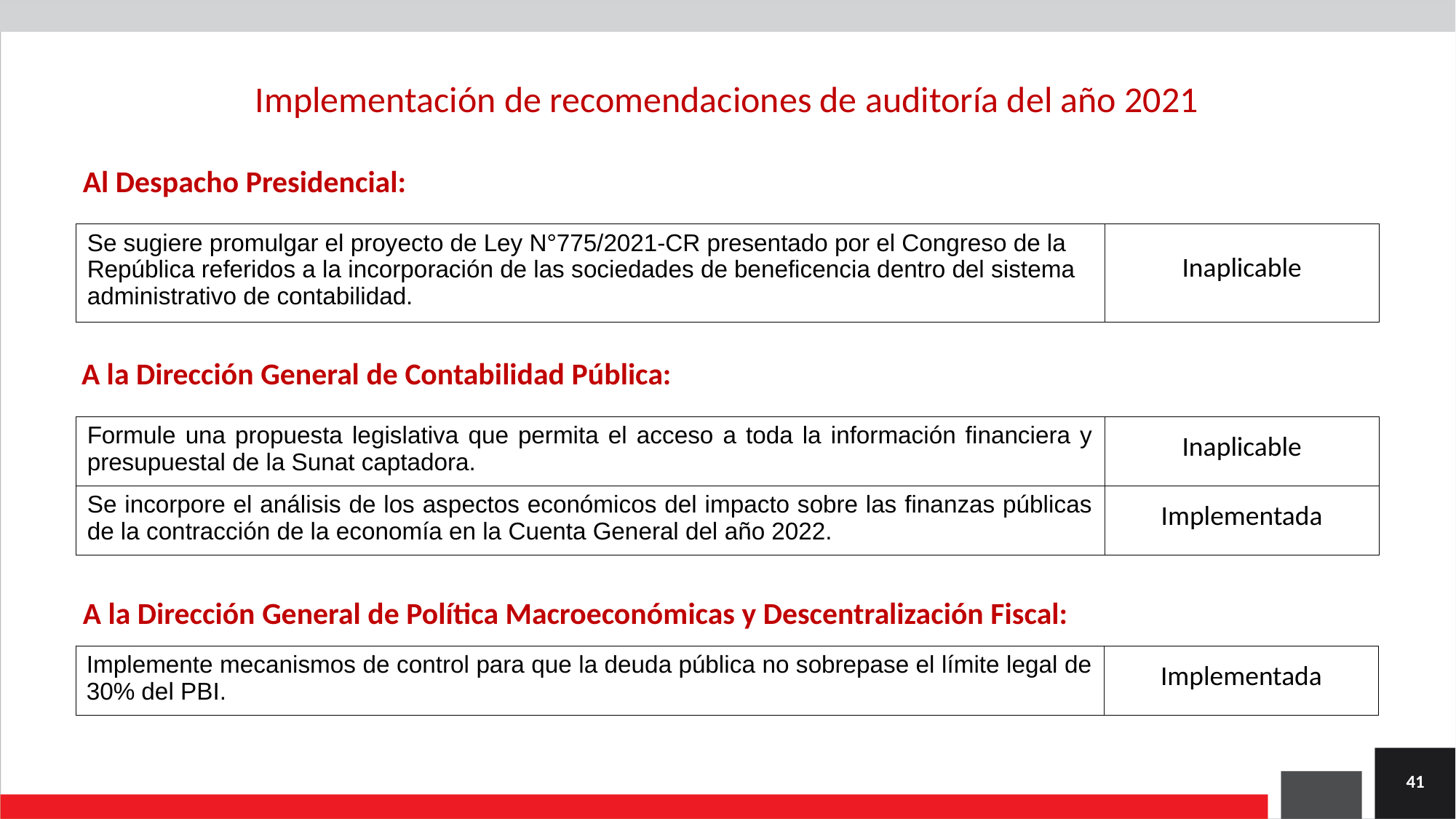

Implementación de recomendaciones de auditoría del año 2021
Al Despacho Presidencial:
| Se sugiere promulgar el proyecto de Ley N°775/2021-CR presentado por el Congreso de la República referidos a la incorporación de las sociedades de beneficencia dentro del sistema administrativo de contabilidad. | Inaplicable |
| --- | --- |
A la Dirección General de Contabilidad Pública:
| Formule una propuesta legislativa que permita el acceso a toda la información financiera y presupuestal de la Sunat captadora. | Inaplicable |
| --- | --- |
| Se incorpore el análisis de los aspectos económicos del impacto sobre las finanzas públicas de la contracción de la economía en la Cuenta General del año 2022. | Implementada |
A la Dirección General de Política Macroeconómicas y Descentralización Fiscal:
| Implemente mecanismos de control para que la deuda pública no sobrepase el límite legal de 30% del PBI. | Implementada |
| --- | --- |
41